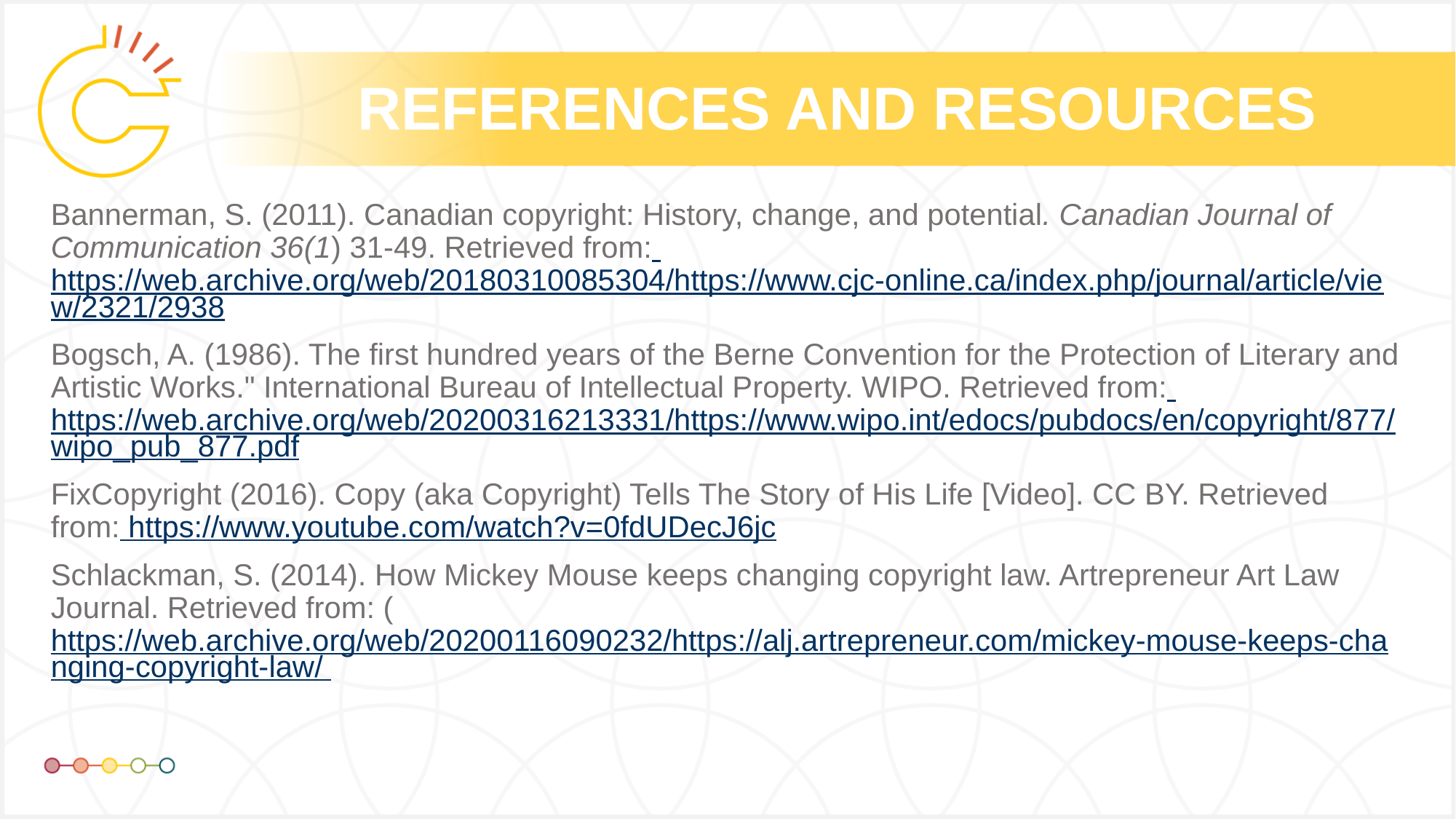

Bannerman, S. (2011). Canadian copyright: History, change, and potential. Canadian Journal of Communication 36(1) 31-49. Retrieved from: https://web.archive.org/web/20180310085304/https://www.cjc-online.ca/index.php/journal/article/view/2321/2938
Bogsch, A. (1986). The first hundred years of the Berne Convention for the Protection of Literary and Artistic Works." International Bureau of Intellectual Property. WIPO. Retrieved from: https://web.archive.org/web/20200316213331/https://www.wipo.int/edocs/pubdocs/en/copyright/877/wipo_pub_877.pdf
FixCopyright (2016). Copy (aka Copyright) Tells The Story of His Life [Video]. CC BY. Retrieved from: https://www.youtube.com/watch?v=0fdUDecJ6jc
Schlackman, S. (2014). How Mickey Mouse keeps changing copyright law. Artrepreneur Art Law Journal. Retrieved from: (https://web.archive.org/web/20200116090232/https://alj.artrepreneur.com/mickey-mouse-keeps-changing-copyright-law/